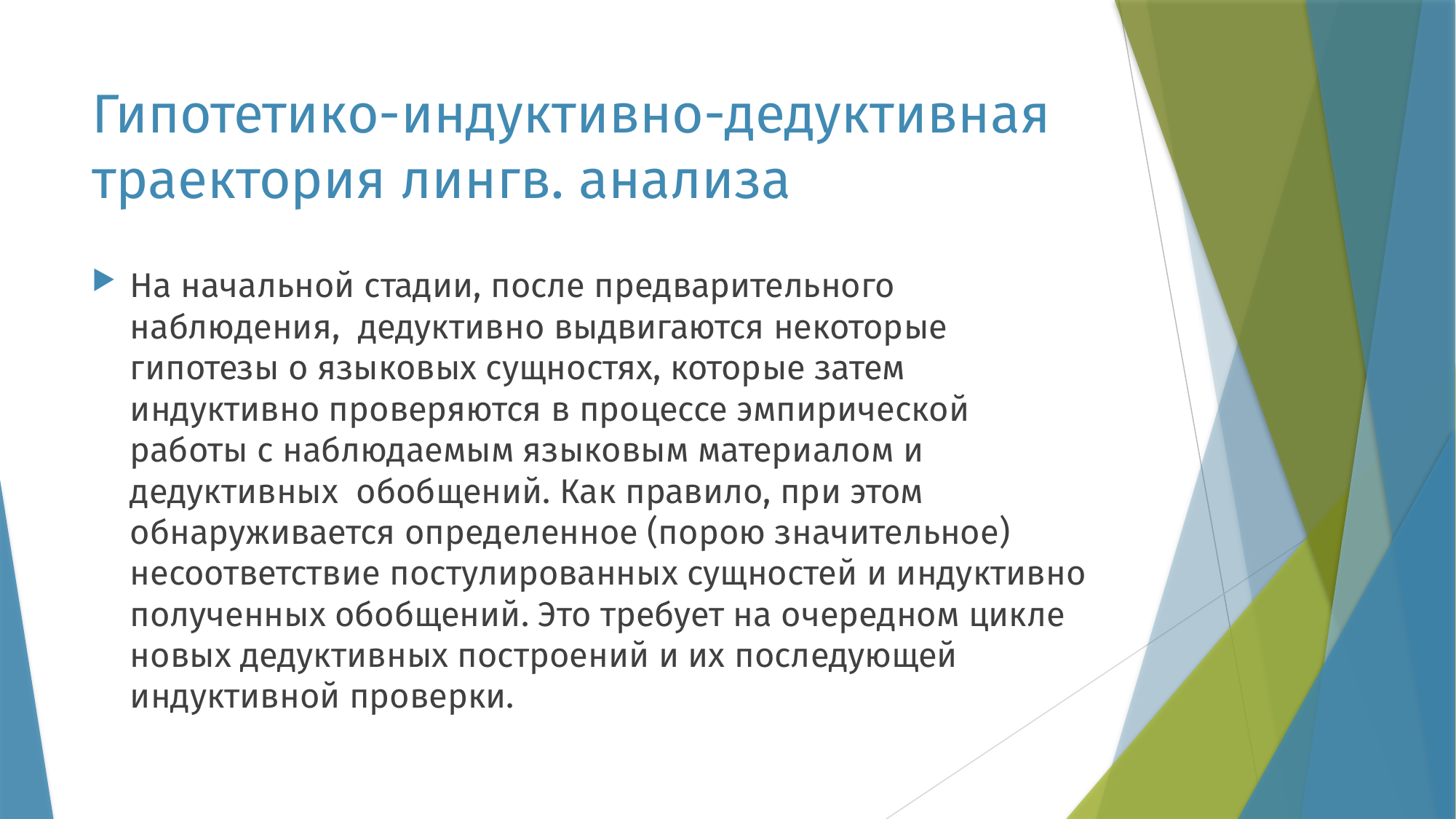

# Гипотетико-индуктивно-дедуктивная траектория лингв. анализа
На начальной стадии, после предварительного наблюдения,  дедуктивно выдвигаются некоторые гипотезы о языковых сущностях, которые затем индуктивно проверяются в процессе эмпирической работы с наблюдаемым языковым материалом и дедуктивных  обобщений. Как правило, при этом обнаруживается определенное (порою значительное) несоответствие постулированных сущностей и индуктивно полученных обобщений. Это требует на очередном цикле новых дедуктивных построений и их последующей индуктивной проверки.